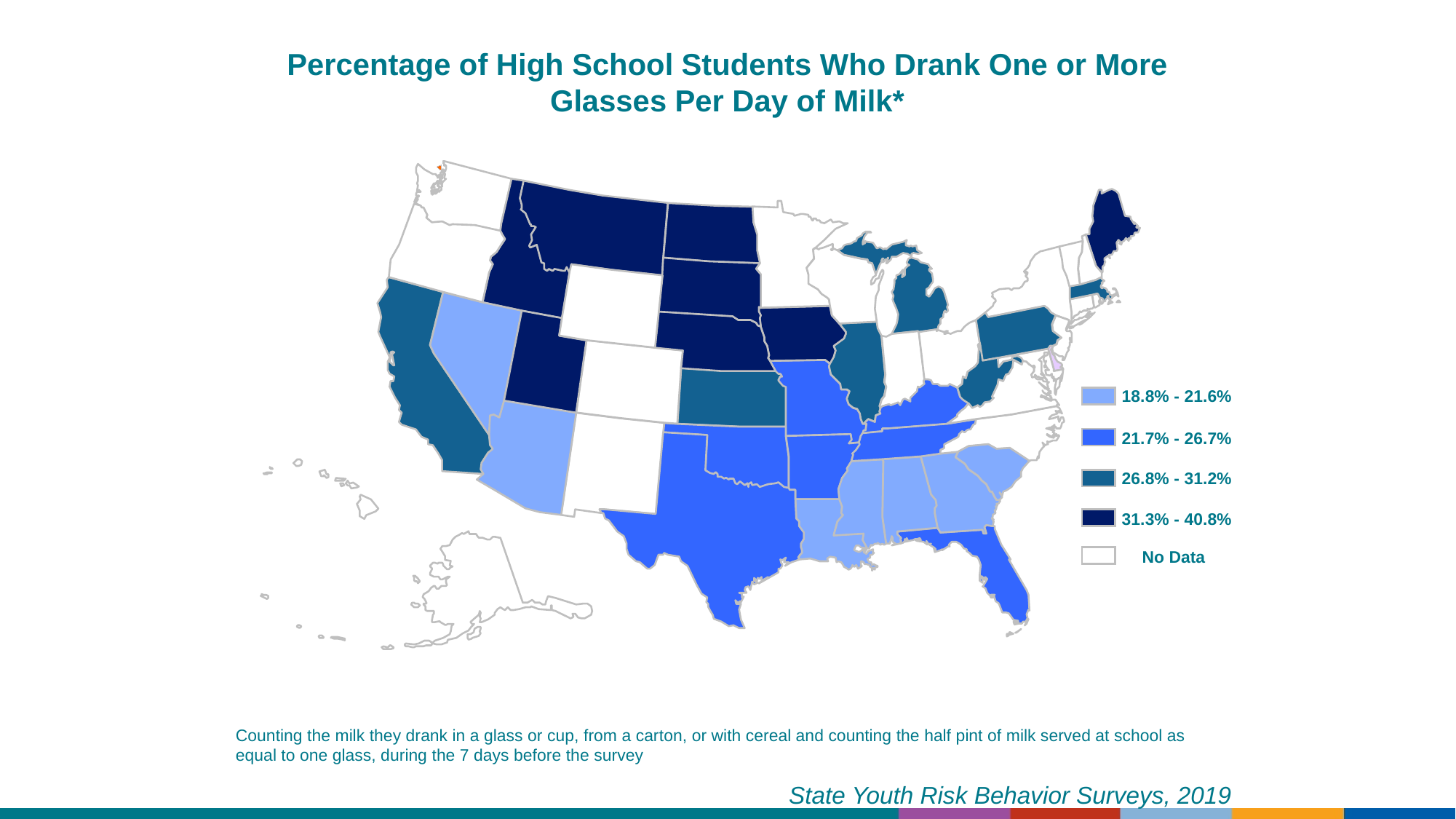

Percentage of High School Students Who Drank One or More Glasses Per Day of Milk*

18.8% - 21.6%

21.7% - 26.7%

26.8% - 31.2%

31.3% - 40.8%

No Data

Counting the milk they drank in a glass or cup, from a carton, or with cereal and counting the half pint of milk served at school as equal to one glass, during the 7 days before the survey
State Youth Risk Behavior Surveys, 2019